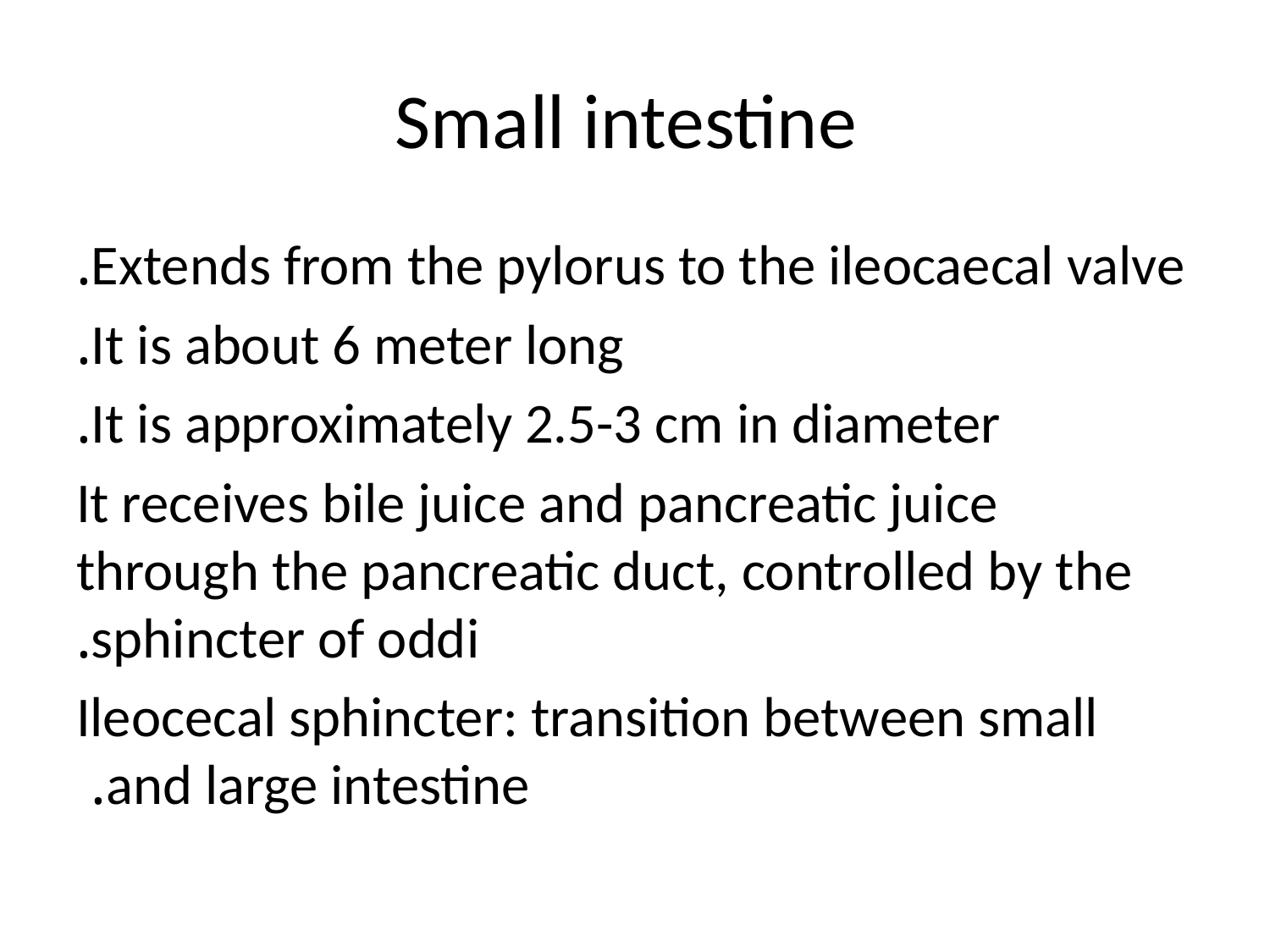

# Small intestine
Extends from the pylorus to the ileocaecal valve.
It is about 6 meter long.
It is approximately 2.5-3 cm in diameter.
It receives bile juice and pancreatic juice through the pancreatic duct, controlled by the sphincter of oddi.
Ileocecal sphincter: transition between small and large intestine.